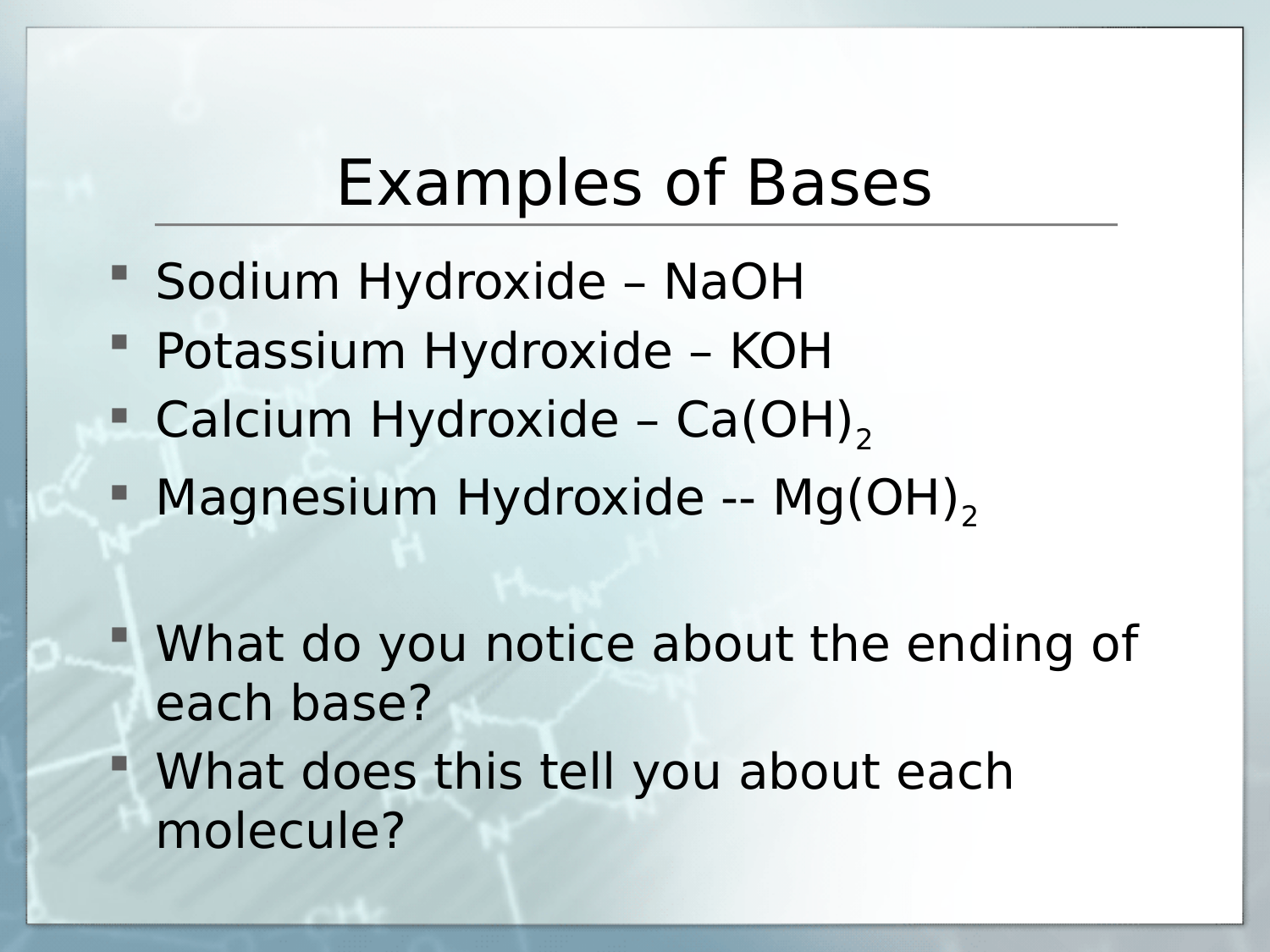

# Examples of Bases
Sodium Hydroxide – NaOH
Potassium Hydroxide – KOH
Calcium Hydroxide – Ca(OH)2
Magnesium Hydroxide -- Mg(OH)2

What do you notice about the ending of each base?
What does this tell you about each molecule?